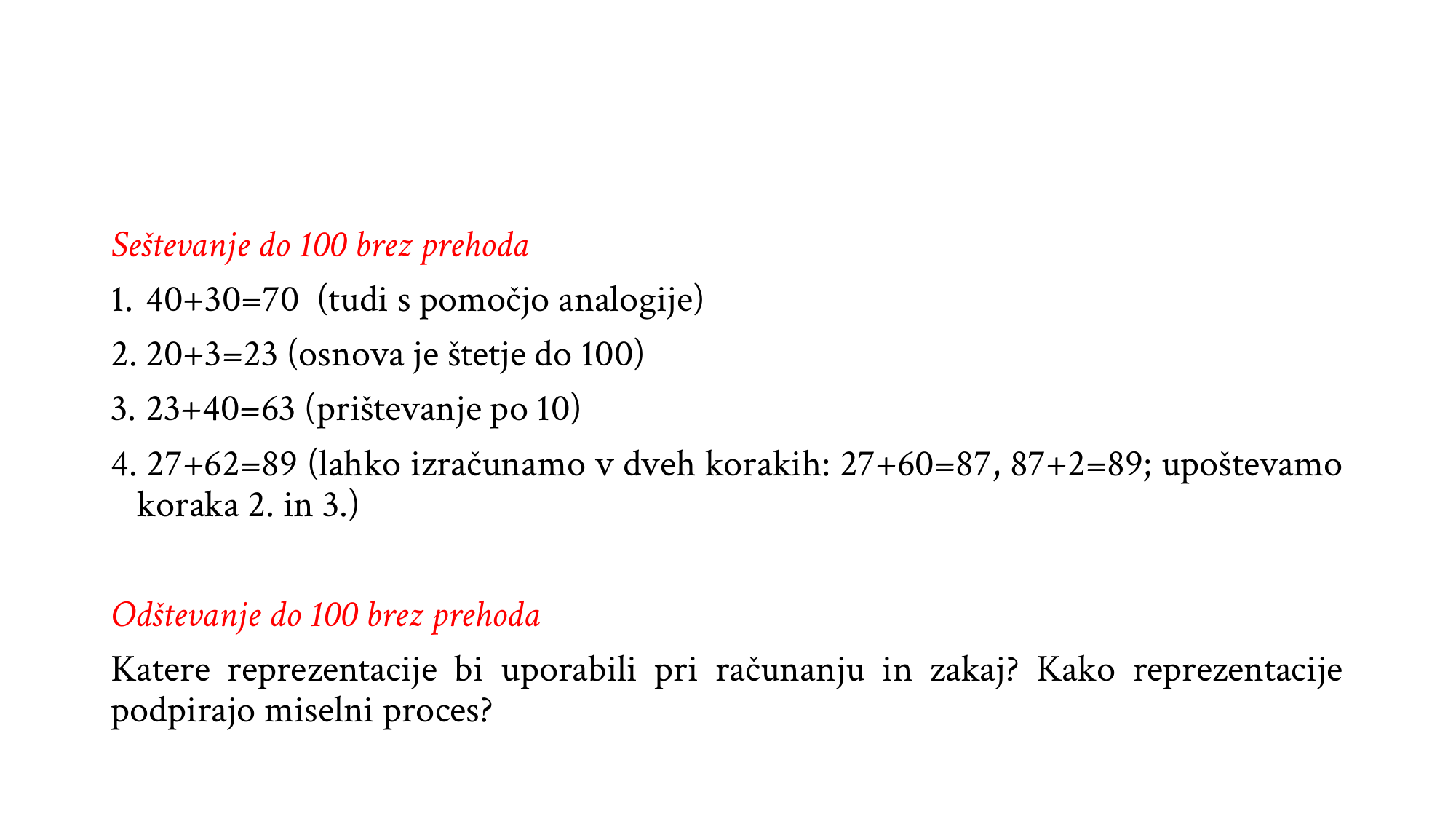

#
Seštevanje do 100 brez prehoda
 40+30=70  (tudi s pomočjo analogije)
 20+3=23 (osnova je štetje do 100)
 23+40=63 (prištevanje po 10)
 27+62=89 (lahko izračunamo v dveh korakih: 27+60=87, 87+2=89; upoštevamo koraka 2. in 3.)

Odštevanje do 100 brez prehoda
Katere reprezentacije bi uporabili pri računanju in zakaj? Kako reprezentacije podpirajo miselni proces?